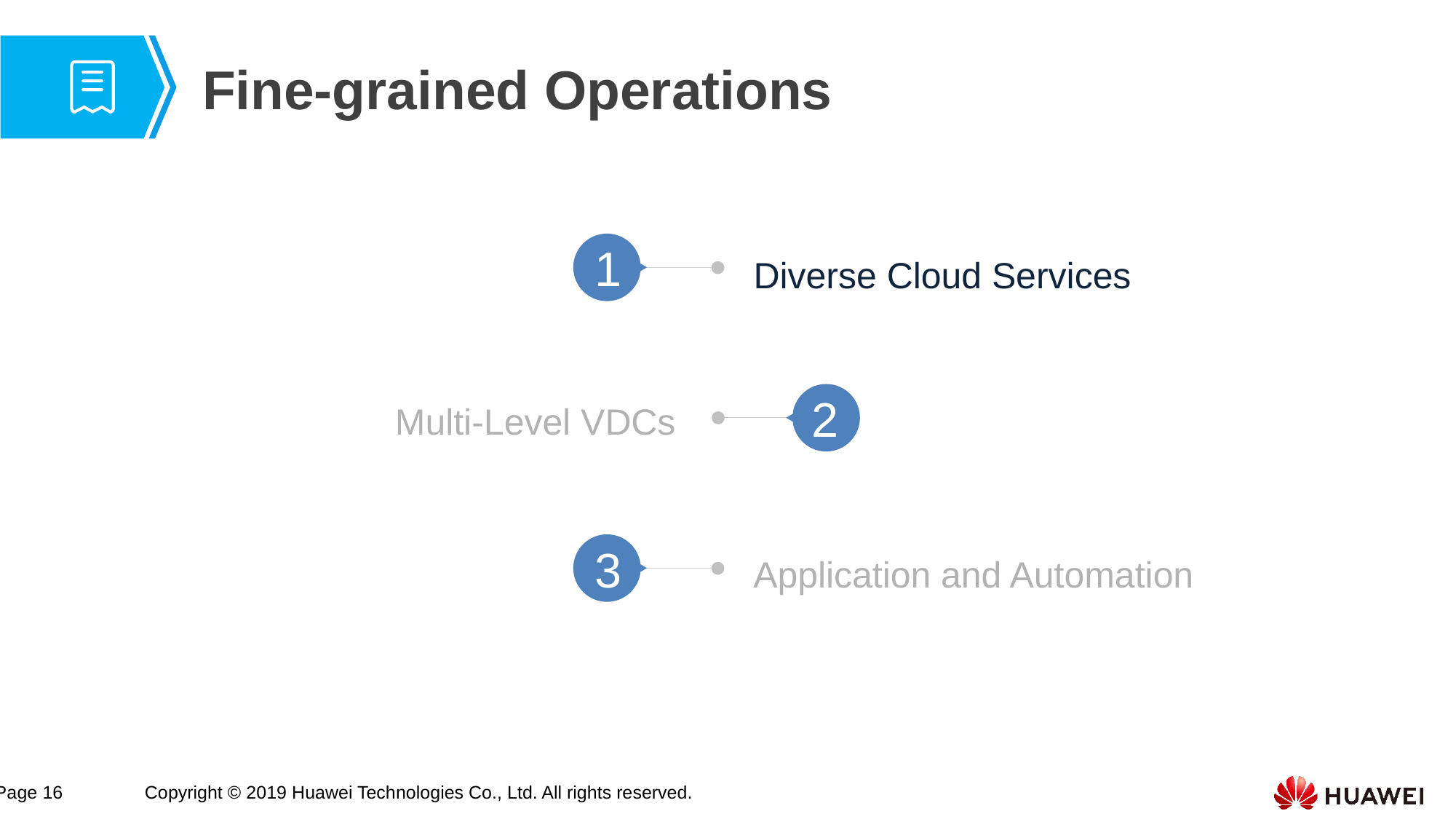

# Fine-grained Operations
Diverse Cloud Services
1

Multi-Level VDCs
2

Application and Automation
3